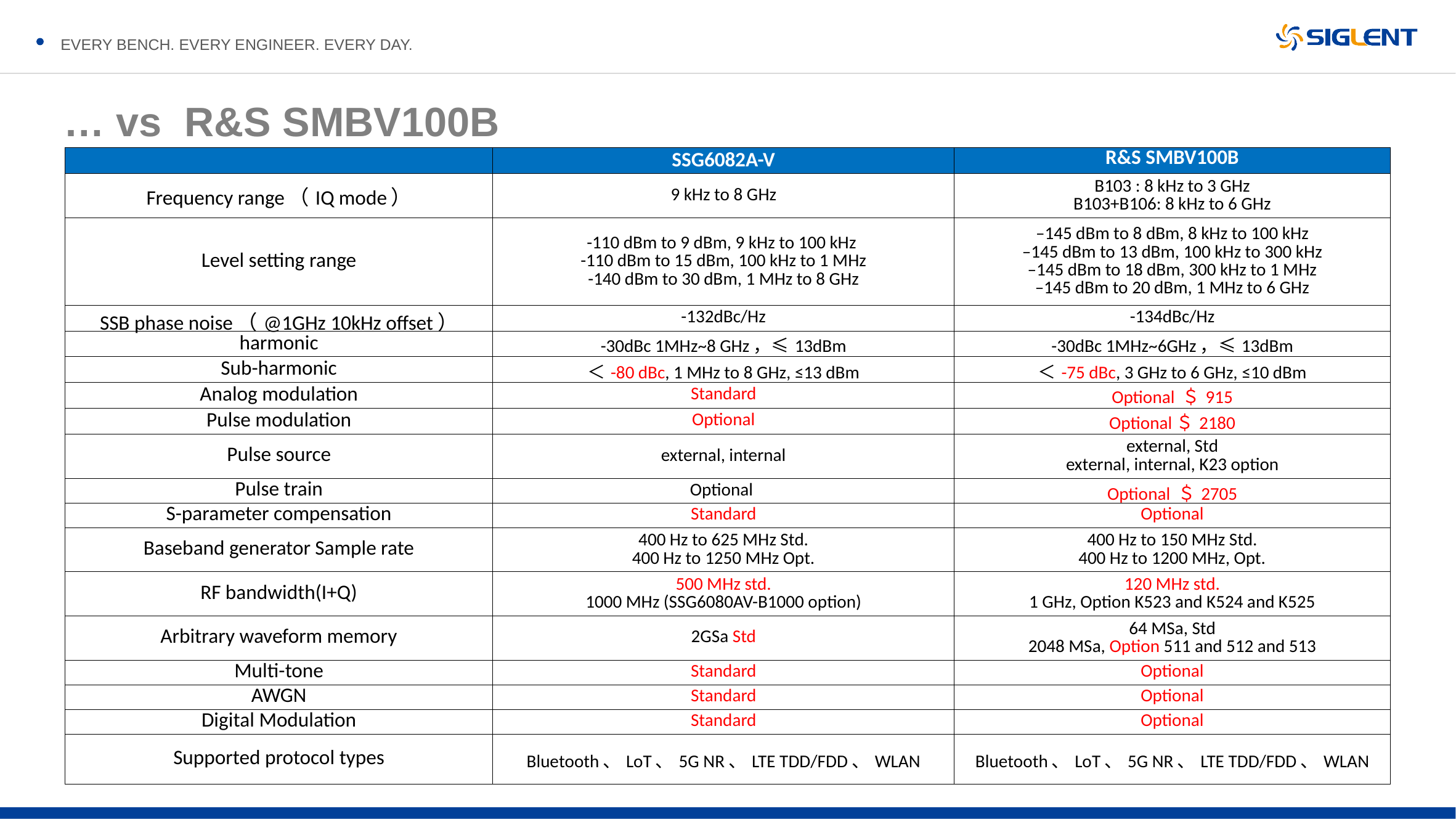

… vs  R&S SMBV100B
|  | SSG6082A-V | R&S SMBV100B |
| --- | --- | --- |
| Frequency range（IQ mode） | 9 kHz to 8 GHz | B103 : 8 kHz to 3 GHz B103+B106: 8 kHz to 6 GHz |
| Level setting range | -110 dBm to 9 dBm, 9 kHz to 100 kHz -110 dBm to 15 dBm, 100 kHz to 1 MHz -140 dBm to 30 dBm, 1 MHz to 8 GHz | –145 dBm to 8 dBm, 8 kHz to 100 kHz –145 dBm to 13 dBm, 100 kHz to 300 kHz –145 dBm to 18 dBm, 300 kHz to 1 MHz –145 dBm to 20 dBm, 1 MHz to 6 GHz |
| SSB phase noise（@1GHz 10kHz offset） | -132dBc/Hz | -134dBc/Hz |
| harmonic | -30dBc 1MHz~8 GHz，≤13dBm | -30dBc 1MHz~6GHz，≤13dBm |
| Sub-harmonic | ＜-80 dBc, 1 MHz to 8 GHz, ≤13 dBm | ＜-75 dBc, 3 GHz to 6 GHz, ≤10 dBm |
| Analog modulation | Standard | Optional ＄915 |
| Pulse modulation | Optional | Optional＄2180 |
| Pulse source | external, internal | external, Std external, internal, K23 option |
| Pulse train | Optional | Optional ＄2705 |
| S-parameter compensation | Standard | Optional |
| Baseband generator Sample rate | 400 Hz to 625 MHz Std. 400 Hz to 1250 MHz Opt. | 400 Hz to 150 MHz Std. 400 Hz to 1200 MHz, Opt. |
| RF bandwidth(I+Q) | 500 MHz std. 1000 MHz (SSG6080AV-B1000 option) | 120 MHz std. 1 GHz, Option K523 and K524 and K525 |
| Arbitrary waveform memory | 2GSa Std | 64 MSa, Std 2048 MSa, Option 511 and 512 and 513 |
| Multi-tone | Standard | Optional |
| AWGN | Standard | Optional |
| Digital Modulation | Standard | Optional |
| Supported protocol types | Bluetooth、LoT、5G NR、LTE TDD/FDD、WLAN | Bluetooth、LoT、5G NR、LTE TDD/FDD、WLAN |